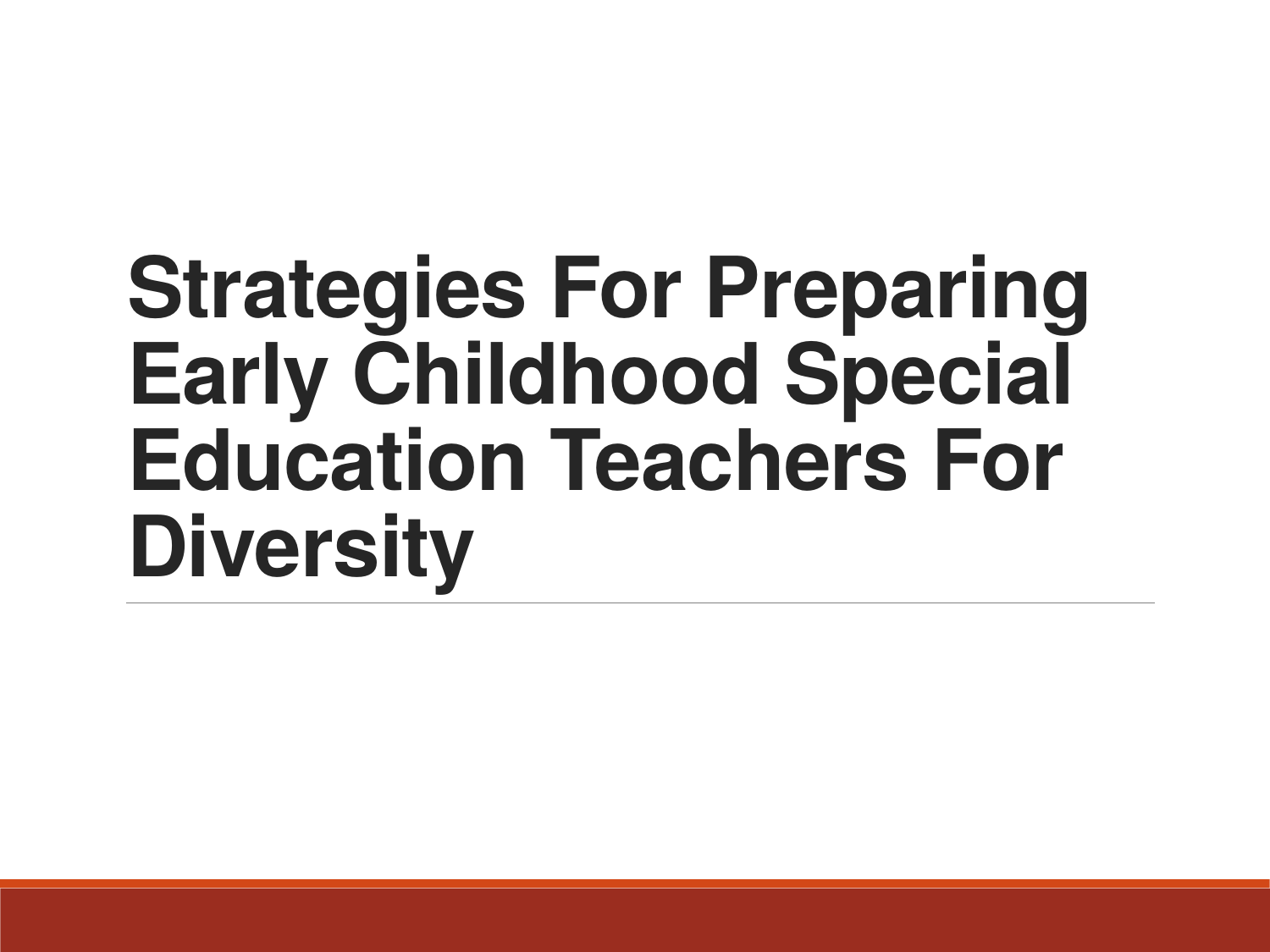

# Strategies For Preparing Early Childhood Special Education Teachers For Diversity